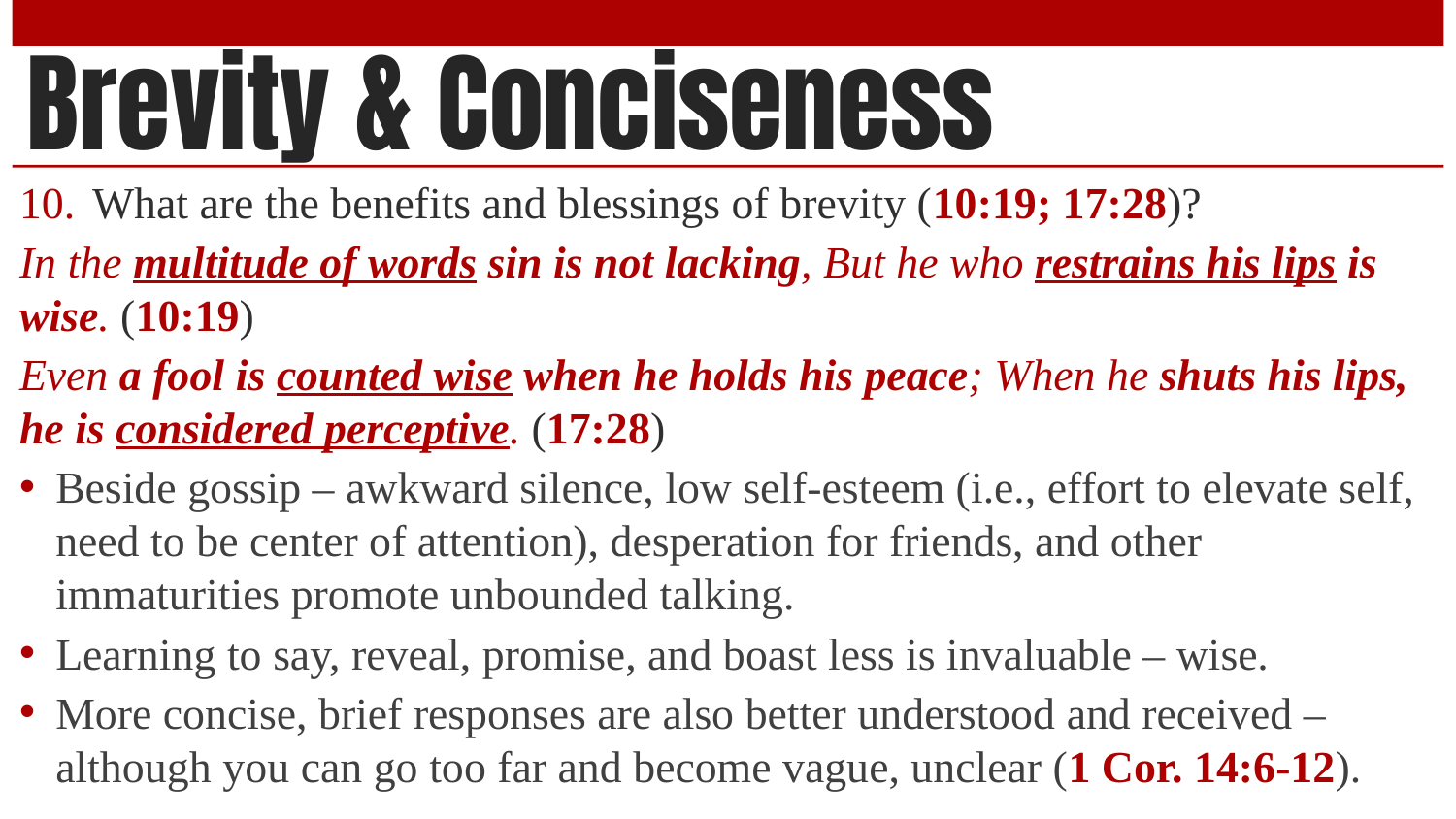

# Brevity & Conciseness
What are the benefits and blessings of brevity (10:19; 17:28)?
In the multitude of words sin is not lacking, But he who restrains his lips is wise. (10:19)
Even a fool is counted wise when he holds his peace; When he shuts his lips, he is considered perceptive. (17:28)
Beside gossip – awkward silence, low self-esteem (i.e., effort to elevate self, need to be center of attention), desperation for friends, and other immaturities promote unbounded talking.
Learning to say, reveal, promise, and boast less is invaluable – wise.
More concise, brief responses are also better understood and received – although you can go too far and become vague, unclear (1 Cor. 14:6-12).